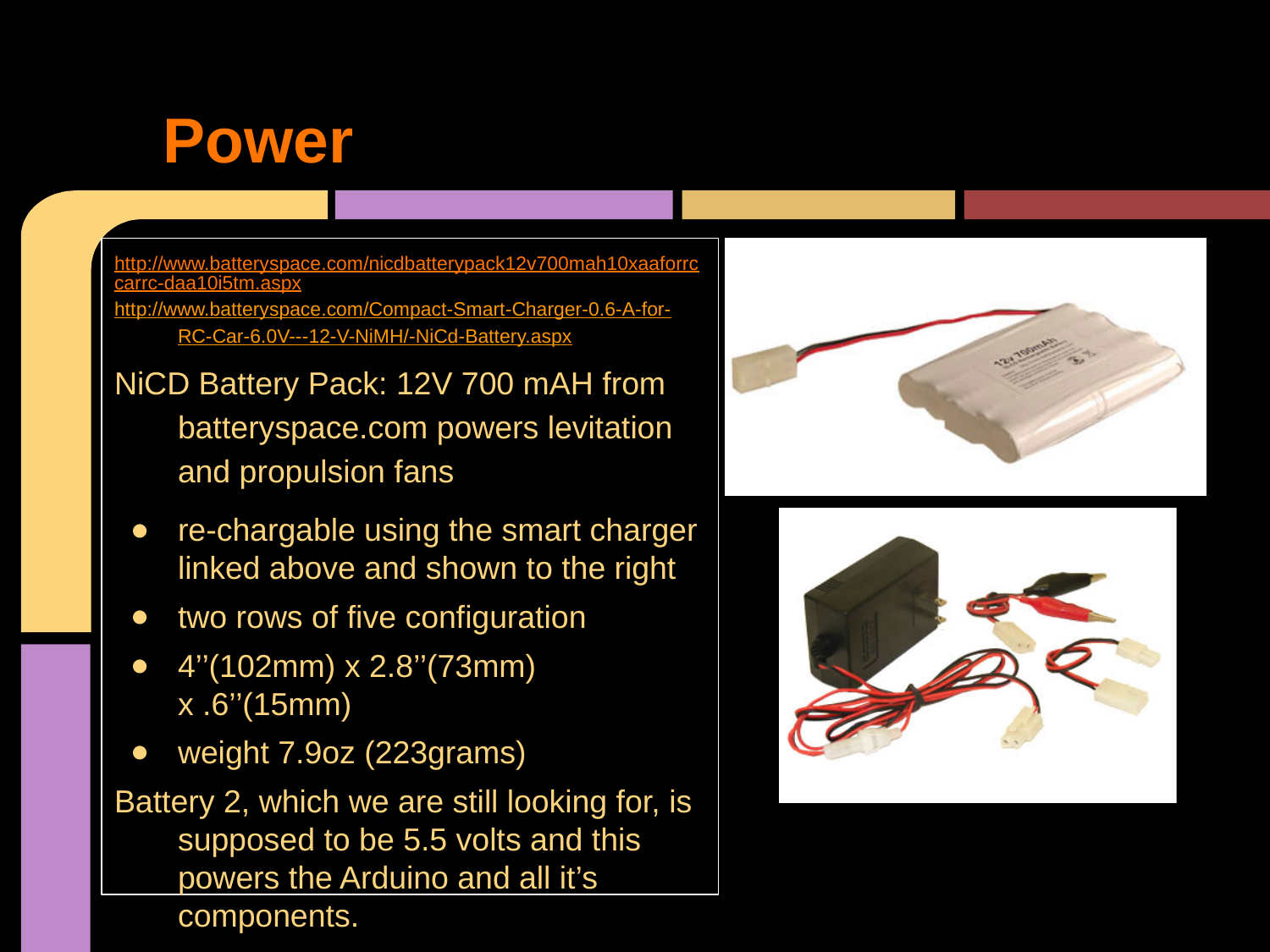

# Power

http://www.batteryspace.com/nicdbatterypack12v700mah10xaaforrccarrc-daa10i5tm.aspx
http://www.batteryspace.com/Compact-Smart-Charger-0.6-A-for-RC-Car-6.0V---12-V-NiMH/-NiCd-Battery.aspx
NiCD Battery Pack: 12V 700 mAH from batteryspace.com powers levitation and propulsion fans
re-chargable using the smart charger linked above and shown to the right
two rows of five configuration
4’’(102mm) x 2.8’’(73mm) x .6’’(15mm)
weight 7.9oz (223grams)
Battery 2, which we are still looking for, is supposed to be 5.5 volts and this powers the Arduino and all it’s components.